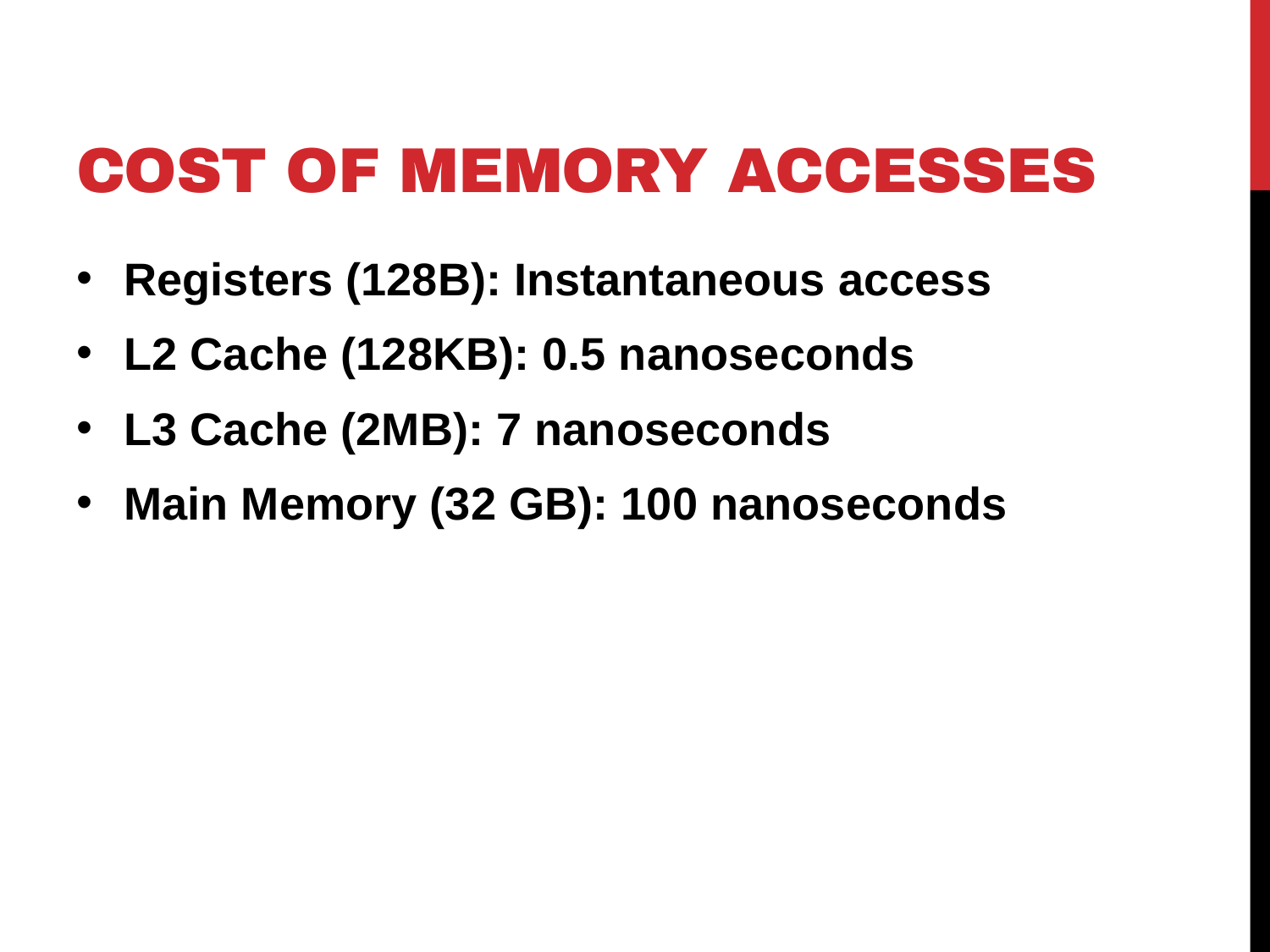

# Cost of memory accesses
Registers (128B): Instantaneous access
L2 Cache (128KB): 0.5 nanoseconds
L3 Cache (2MB): 7 nanoseconds
Main Memory (32 GB): 100 nanoseconds